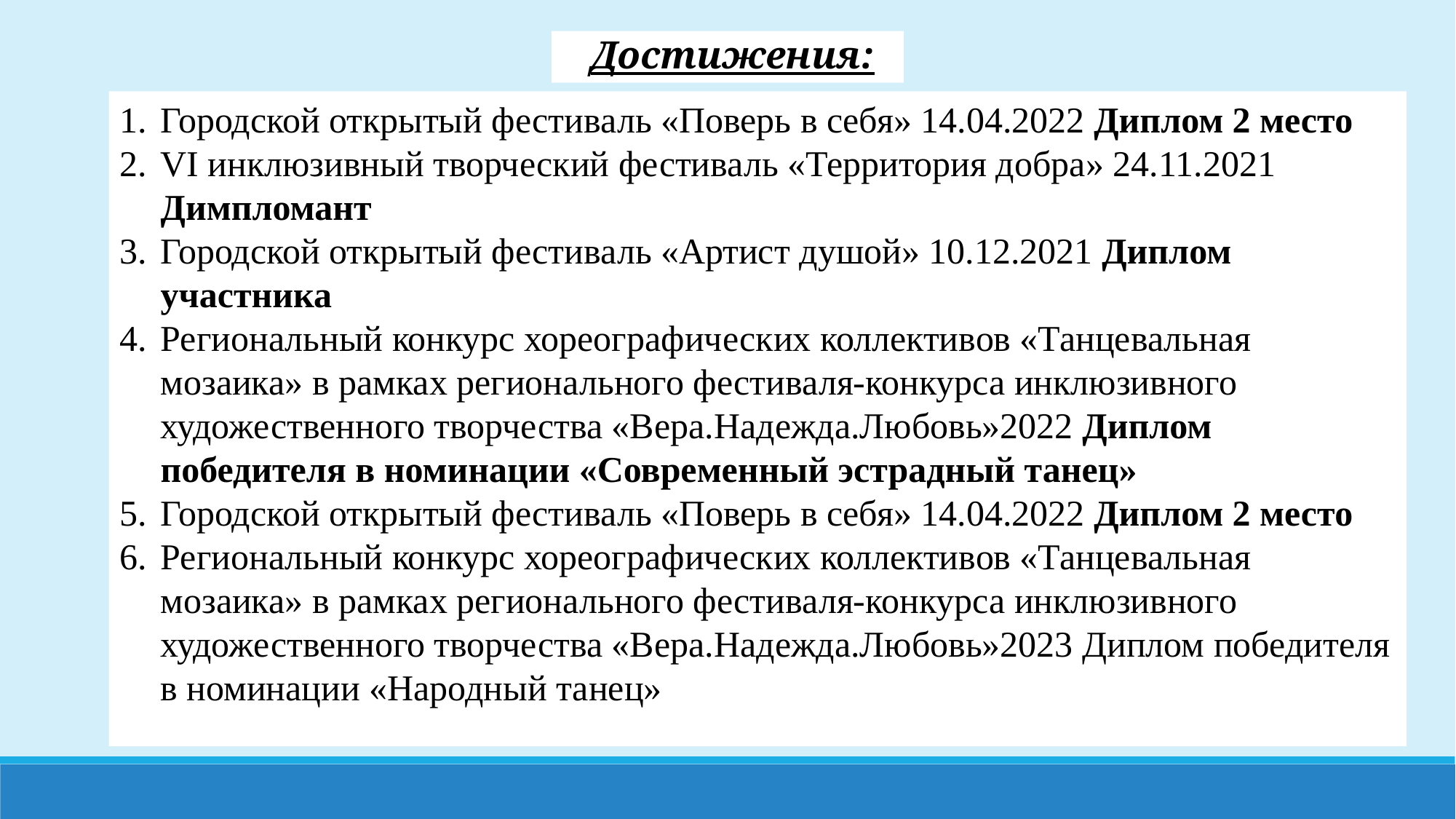

Достижения:

Городской открытый фестиваль «Поверь в себя» 14.04.2022 Диплом 2 место
VI инклюзивный творческий фестиваль «Территория добра» 24.11.2021 Димпломант
Городской открытый фестиваль «Артист душой» 10.12.2021 Диплом участника
Региональный конкурс хореографических коллективов «Танцевальная мозаика» в рамках регионального фестиваля-конкурса инклюзивного художественного творчества «Вера.Надежда.Любовь»2022 Диплом победителя в номинации «Современный эстрадный танец»
Городской открытый фестиваль «Поверь в себя» 14.04.2022 Диплом 2 место
Региональный конкурс хореографических коллективов «Танцевальная мозаика» в рамках регионального фестиваля-конкурса инклюзивного художественного творчества «Вера.Надежда.Любовь»2023 Диплом победителя в номинации «Народный танец»